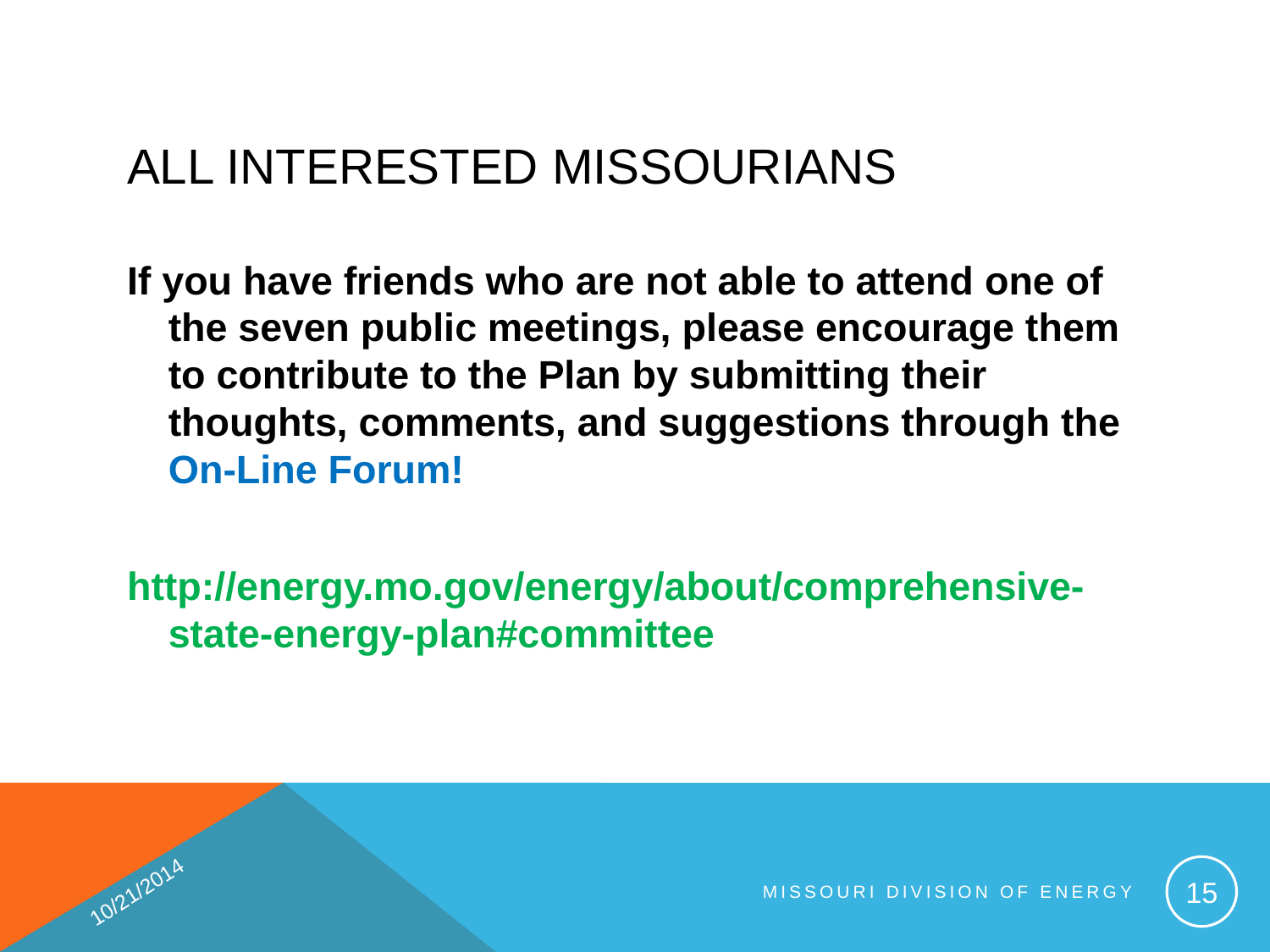

# All interested missourians

If you have friends who are not able to attend one of the seven public meetings, please encourage them to contribute to the Plan by submitting their  thoughts, comments, and suggestions through the On-Line Forum!

http://energy.mo.gov/energy/about/comprehensive-state-energy-plan#committee

10/21/2014
15
MISSOURI DIVISION OF ENERGY